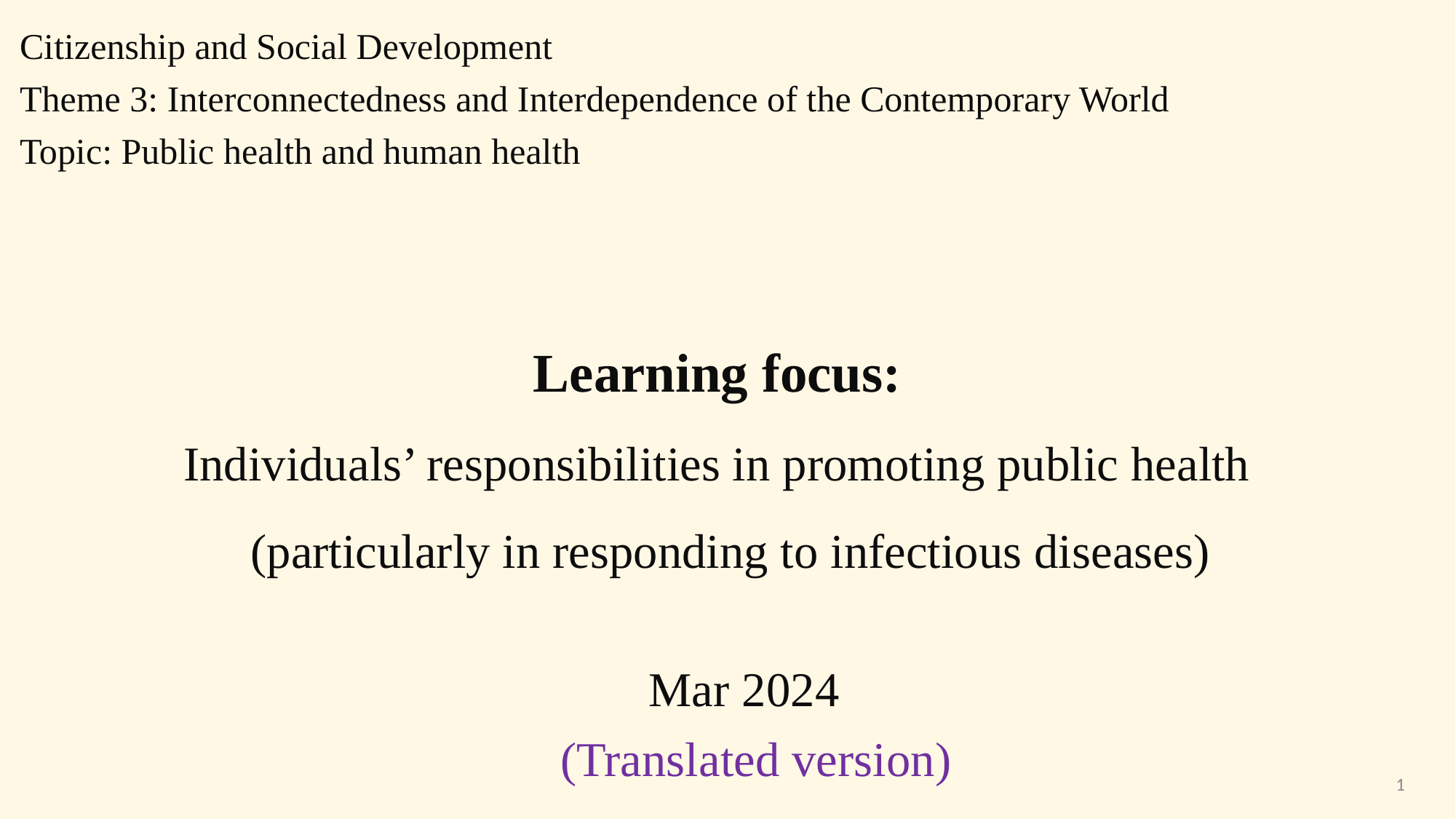

Citizenship and Social Development
Theme 3: Interconnectedness and Interdependence of the Contemporary World
Topic: Public health and human health
Learning focus:
Individuals’ responsibilities in promoting public health (particularly in responding to infectious diseases)
Mar 2024
(Translated version)